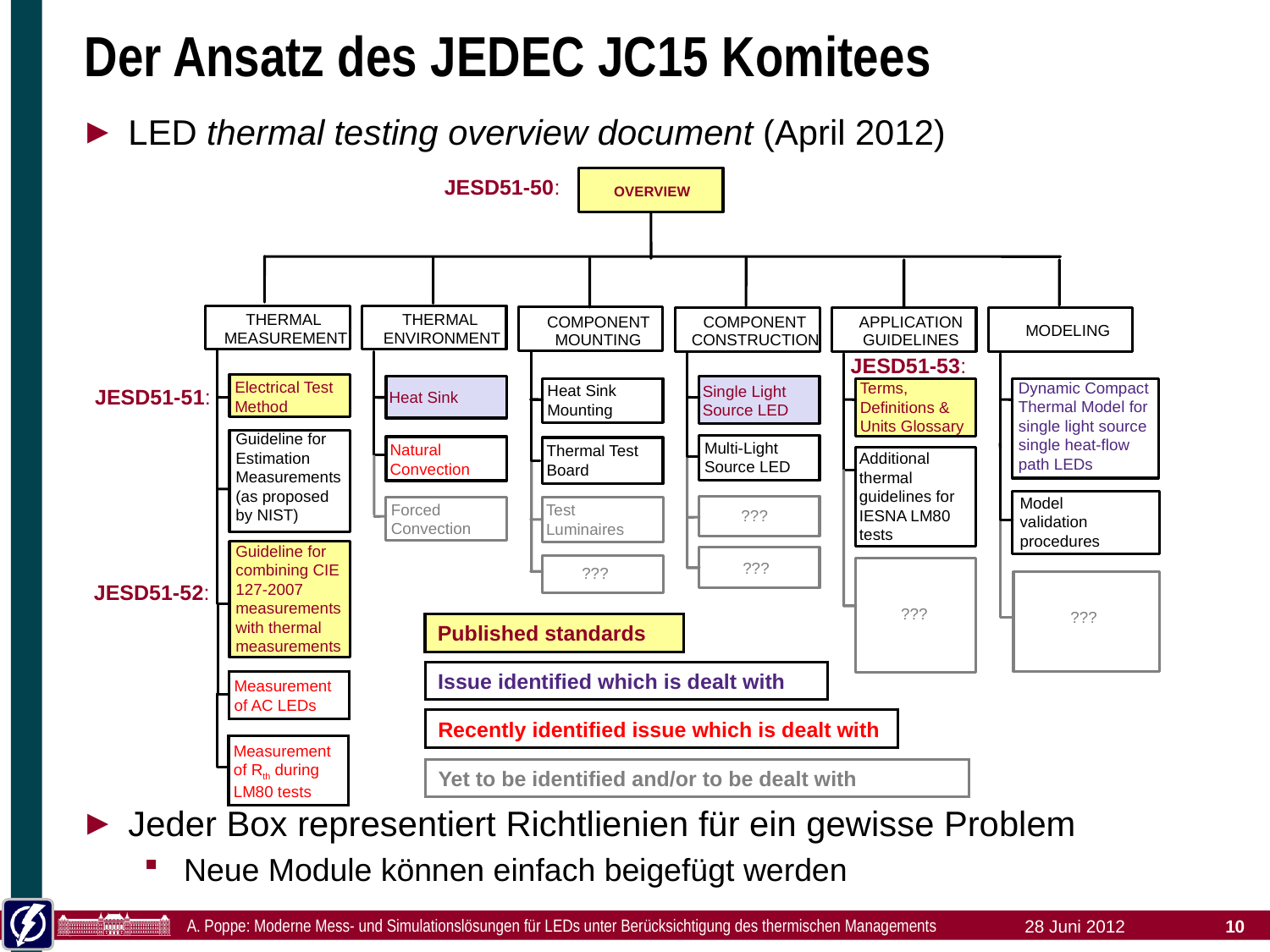

# Der Ansatz des JEDEC JC15 Komitees
LED thermal testing overview document (April 2012)

Jeder Box representiert Richtlienien für ein gewisse Problem
Neue Module können einfach beigefügt werden
JESD51-50:

OVERVIEW

THERMAL
THERMAL
COMPONENT
COMPONENT
APPLICATION
MODELING
MEASUREMENT
ENVIRONMENT
MOUNTING
CONSTRUCTION
GUIDELINES

Electrical Test Method
Dynamic Compact Thermal Model for single light source single heat-flow path LEDs
Terms, Definitions & Units Glossary

Heat Sink Mounting
Single Light Source LED
Heat Sink

Guideline for Estimation Measurements (as proposed by NIST)

Multi-Light Source LED
Natural Convection
Thermal Test Board

Additional thermal guidelines for IESNA LM80 tests

Model validation procedures

Forced Convection
Test Luminaires
???

Guideline for combining CIE 127-2007 measurements with thermal measurements

???
???

???

???
Published standards
Issue identified which is dealt with
Recently identified issue which is dealt with
Yet to be identified and/or to be dealt with
Measurement of AC LEDs

Measurement of Rth during LM80 tests
JESD51-53:
JESD51-51:
JESD51-52:
A. Poppe: Moderne Mess- und Simulationslösungen für LEDs unter Berücksichtigung des thermischen Managements
28 Juni 2012
10